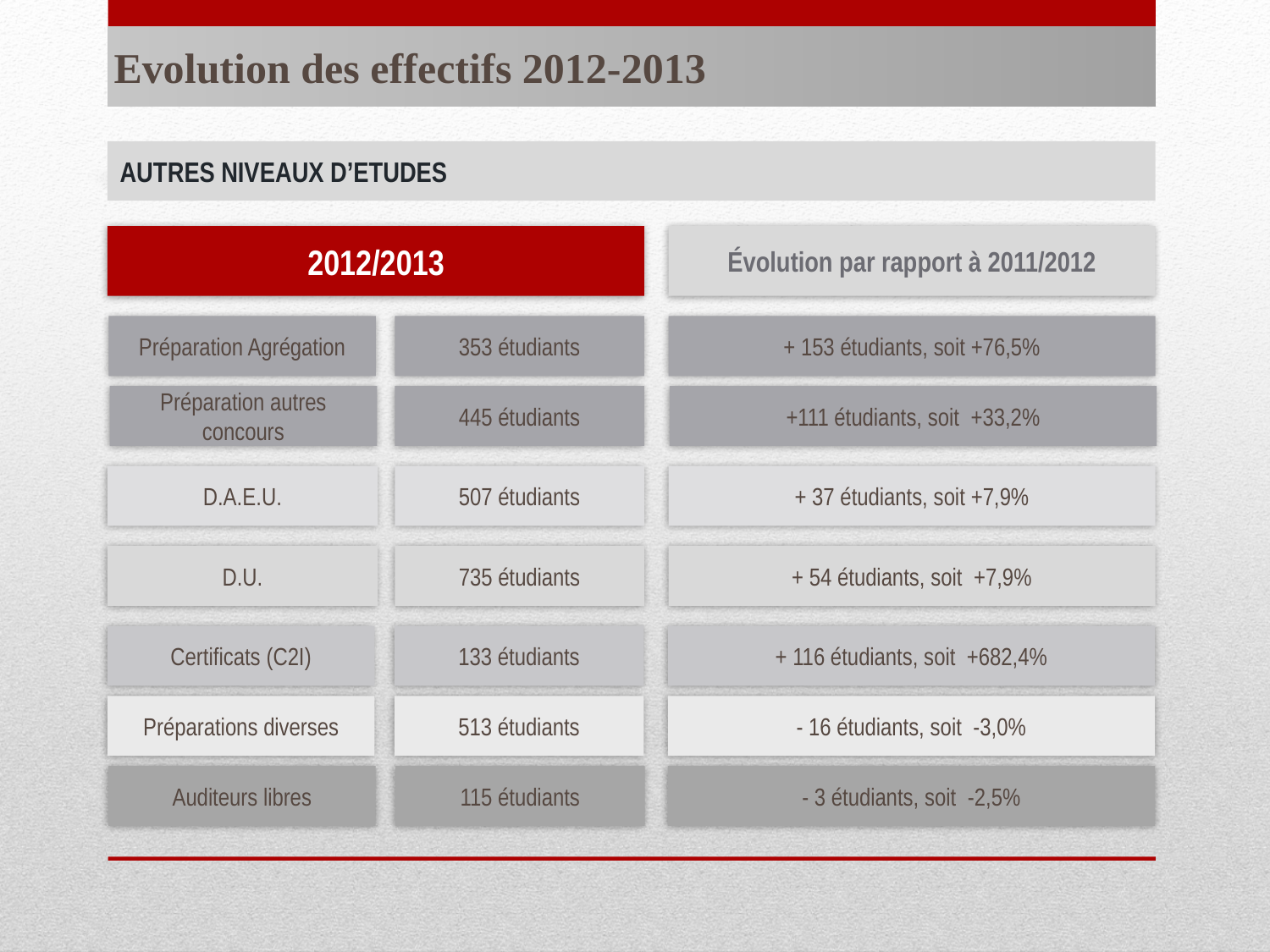

# Evolution des effectifs 2012-2013
AUTRES NIVEAUX D’ETUDES
2012/2013
Évolution par rapport à 2011/2012
Préparation Agrégation
353 étudiants
+ 153 étudiants, soit +76,5%
Préparation autres concours
445 étudiants
+111 étudiants, soit  +33,2%
+ 37 étudiants, soit +7,9%
D.A.E.U.
507 étudiants
+ 54 étudiants, soit  +7,9%
D.U.
735 étudiants
+ 116 étudiants, soit  +682,4%
Certificats (C2I)
133 étudiants
- 16 étudiants, soit  -3,0%
Préparations diverses
513 étudiants
Auditeurs libres
115 étudiants
- 3 étudiants, soit  -2,5%